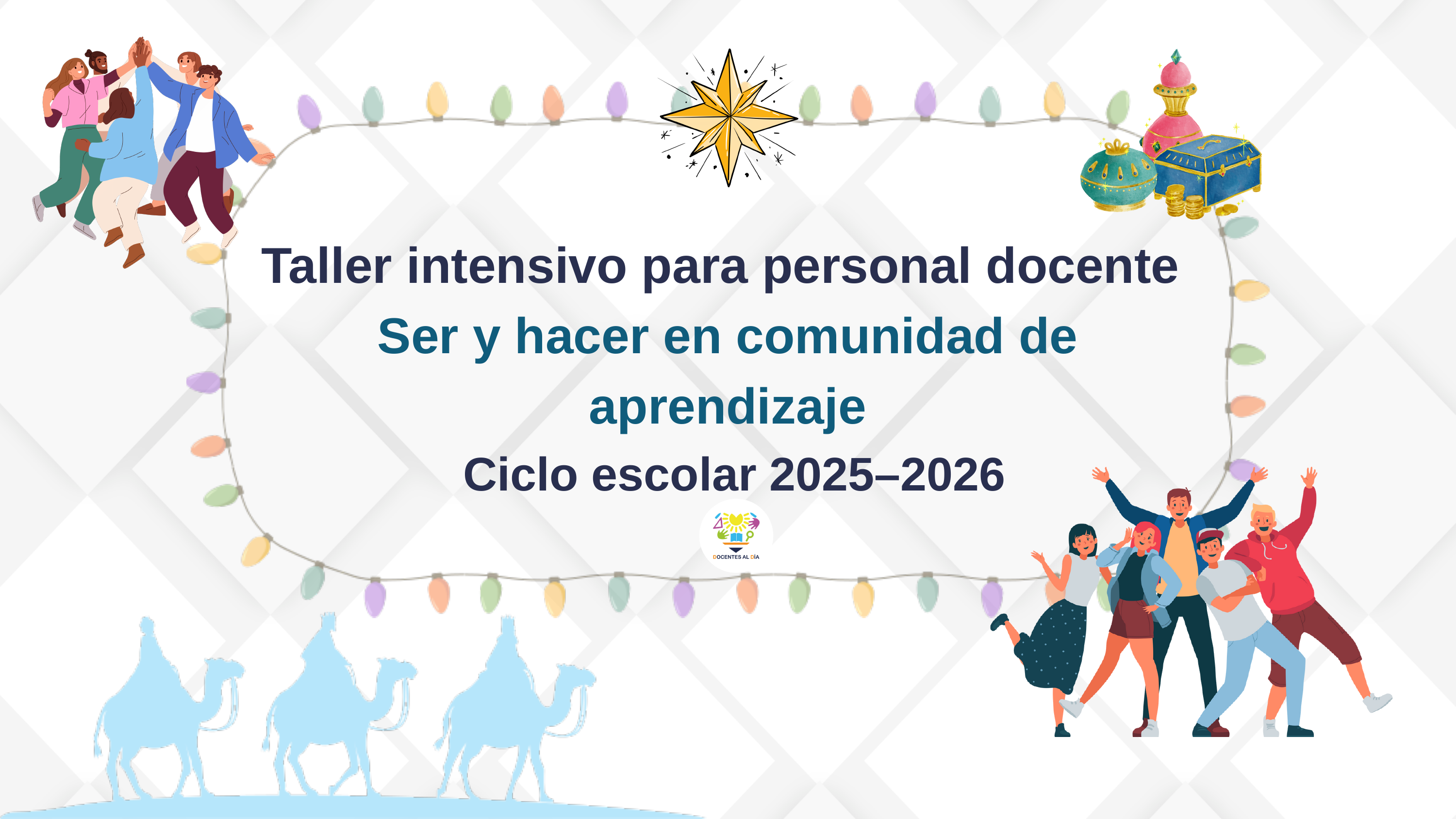

Taller intensivo para personal docente
Ser y hacer en comunidad de aprendizaje
 Ciclo escolar 2025–2026